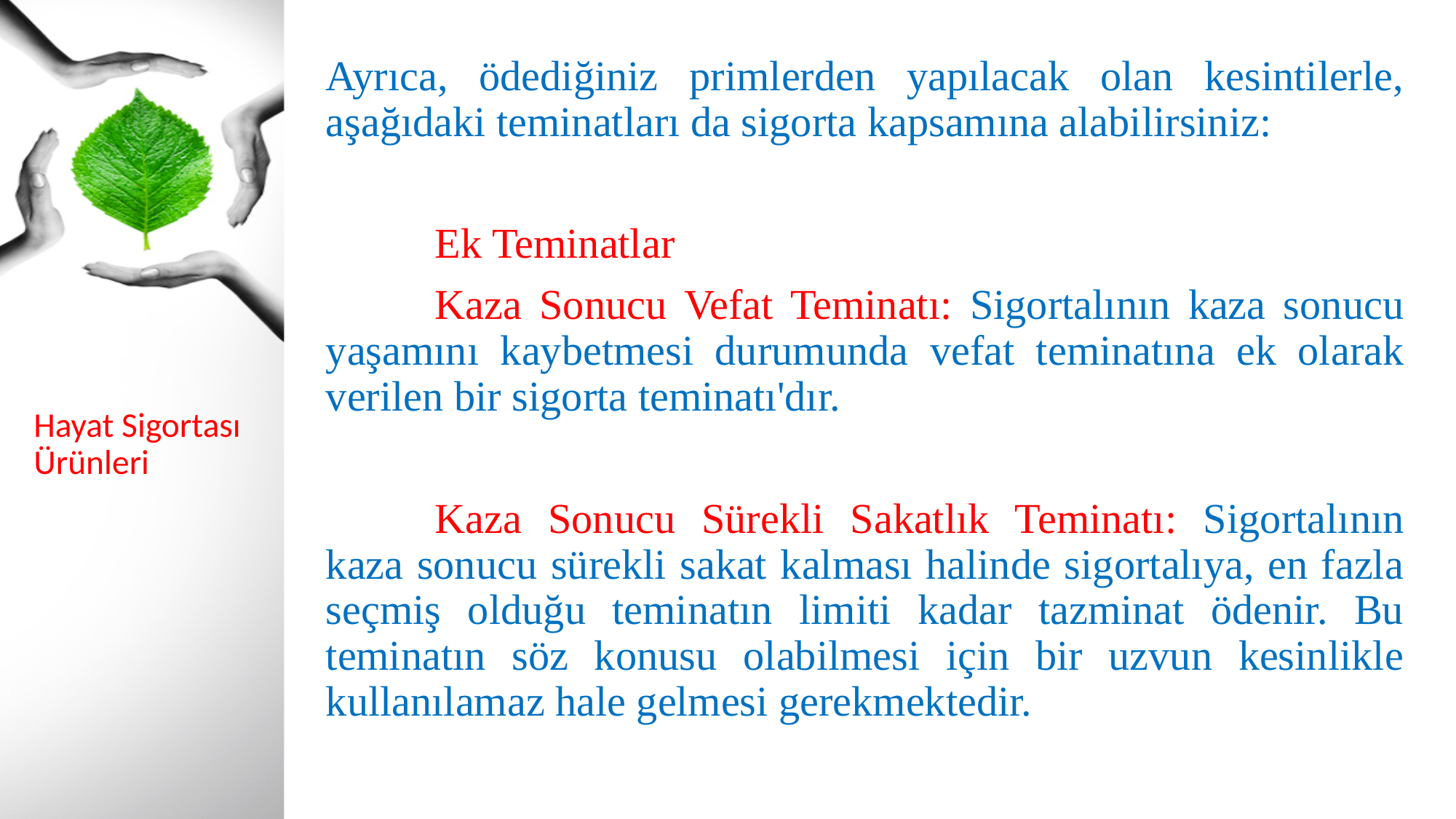

Ayrıca, ödediğiniz primlerden yapılacak olan kesintilerle, aşağıdaki teminatları da sigorta kapsamına alabilirsiniz:

	Ek Teminatlar
	Kaza Sonucu Vefat Teminatı: Sigortalının kaza sonucu yaşamını kaybetmesi durumunda vefat teminatına ek olarak verilen bir sigorta teminatı'dır.

	Kaza Sonucu Sürekli Sakatlık Teminatı: Sigortalının kaza sonucu sürekli sakat kalması halinde sigortalıya, en fazla seçmiş olduğu teminatın limiti kadar tazminat ödenir. Bu teminatın söz konusu olabilmesi için bir uzvun kesinlikle kullanılamaz hale gelmesi gerekmektedir.
# Hayat Sigortası Ürünleri